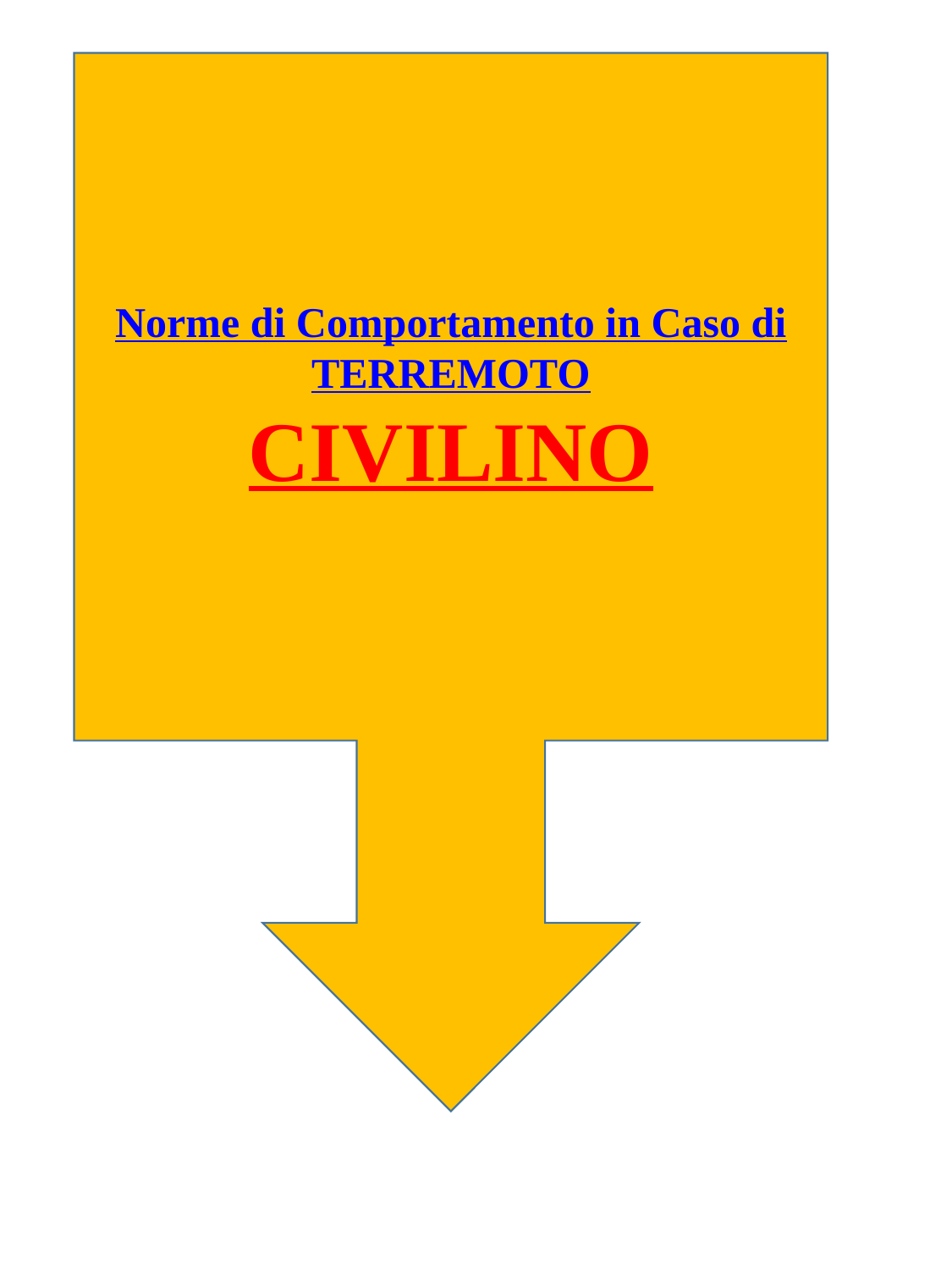

Norme di Comportamento in Caso di TERREMOTO
CIVILINO